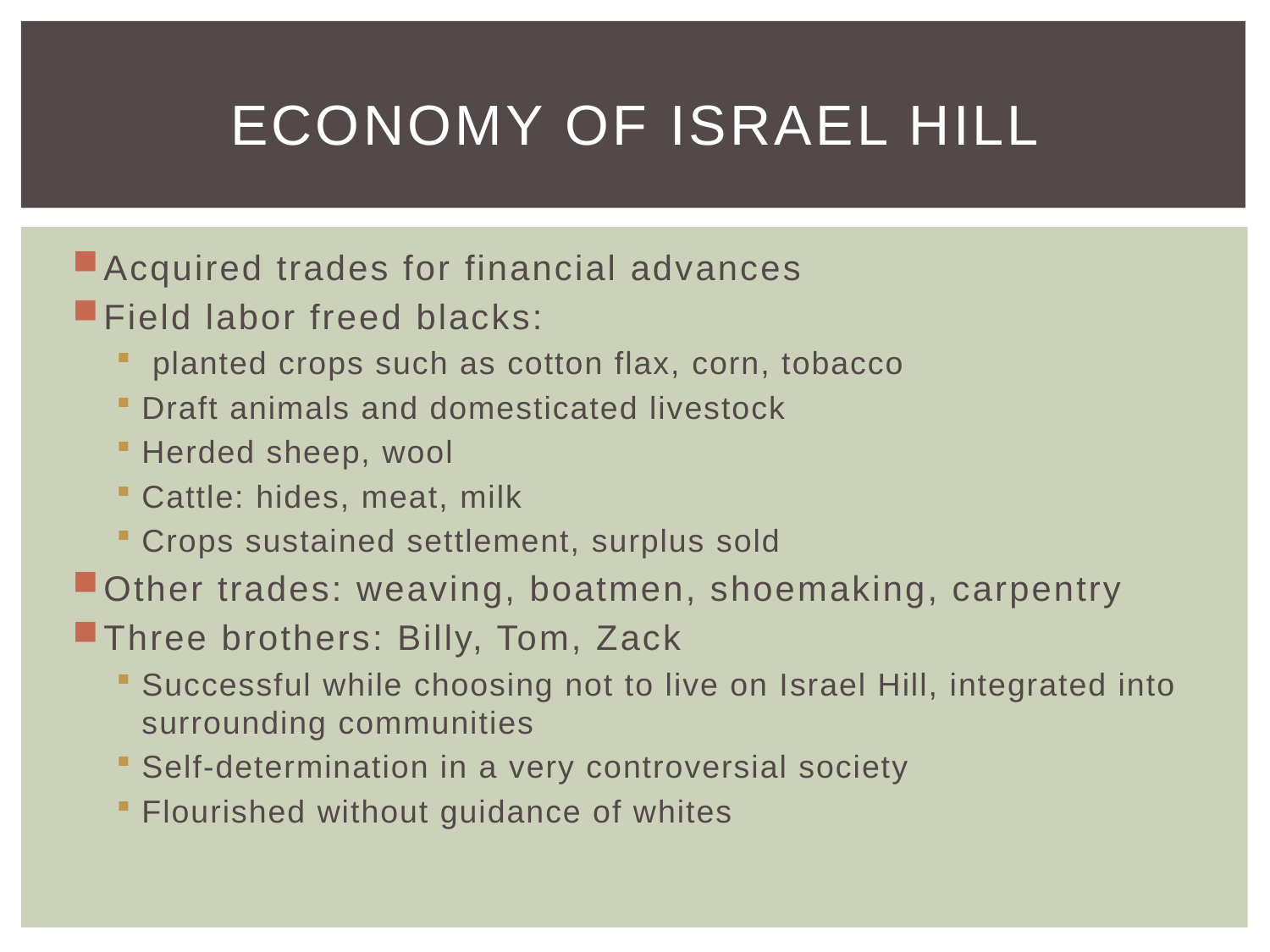

# Economy of Israel hill
Acquired trades for financial advances
Field labor freed blacks:
 planted crops such as cotton flax, corn, tobacco
Draft animals and domesticated livestock
Herded sheep, wool
Cattle: hides, meat, milk
Crops sustained settlement, surplus sold
Other trades: weaving, boatmen, shoemaking, carpentry
Three brothers: Billy, Tom, Zack
Successful while choosing not to live on Israel Hill, integrated into surrounding communities
Self-determination in a very controversial society
Flourished without guidance of whites